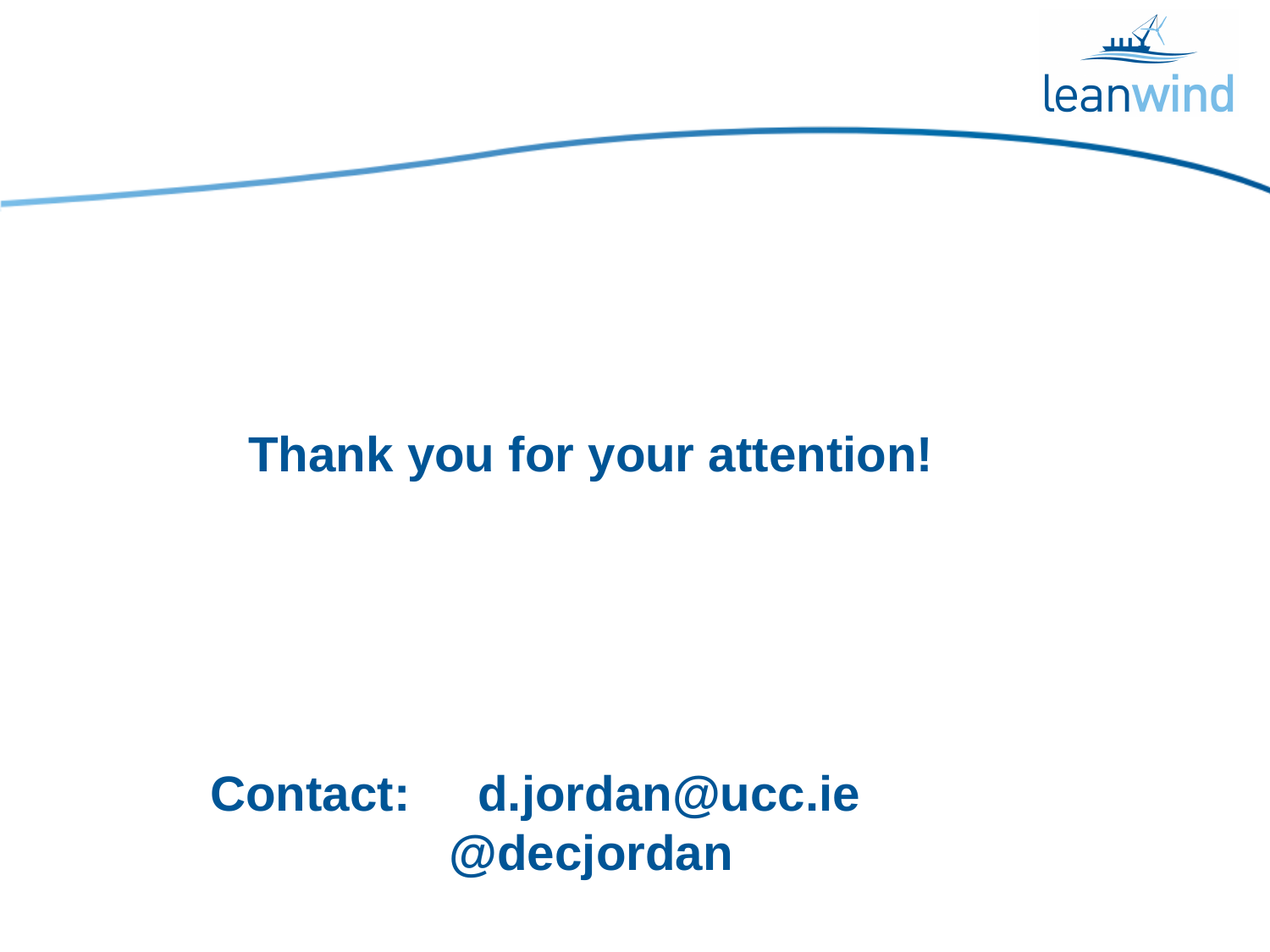

# Thank you for your attention!
Contact:	 d.jordan@ucc.ie 	@decjordan